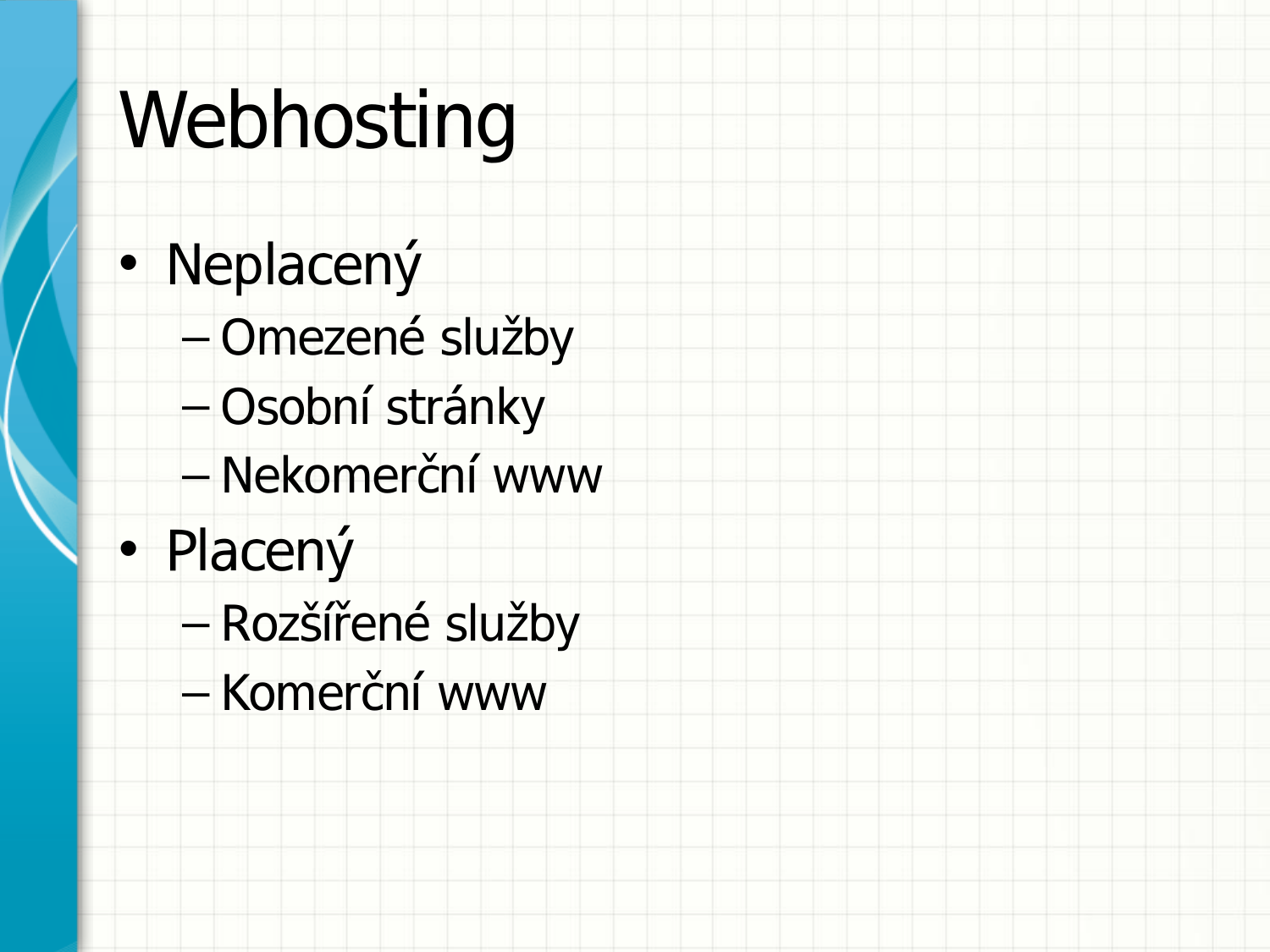

# Webhosting
Neplacený
Omezené služby
Osobní stránky
Nekomerční www
Placený
Rozšířené služby
Komerční www